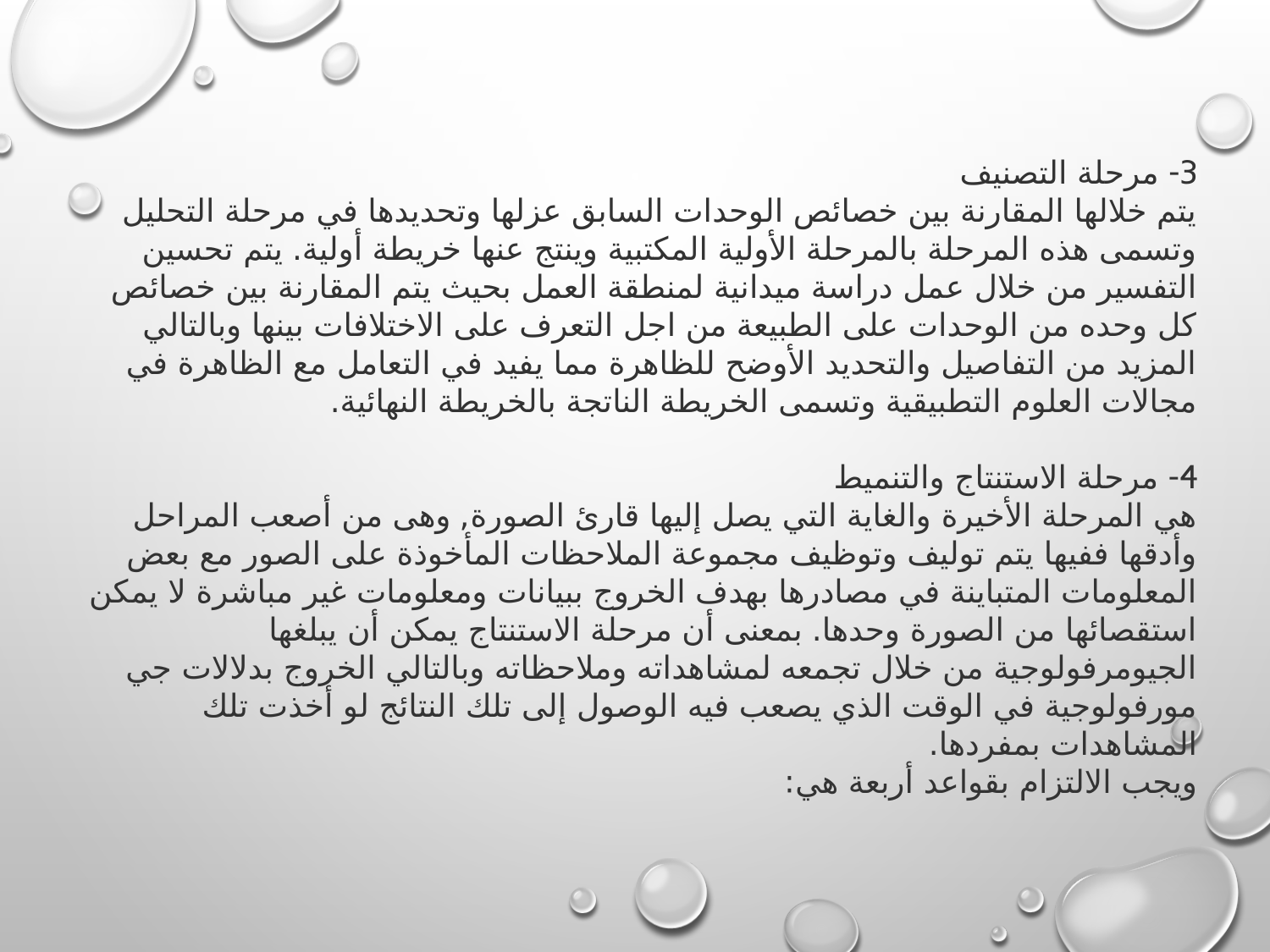

3- مرحلة التصنيف
يتم خلالها المقارنة بين خصائص الوحدات السابق عزلها وتحديدها في مرحلة التحليل وتسمى هذه المرحلة بالمرحلة الأولية المكتبية وينتج عنها خريطة أولية. يتم تحسين التفسير من خلال عمل دراسة ميدانية لمنطقة العمل بحيث يتم المقارنة بين خصائص كل وحده من الوحدات على الطبيعة من اجل التعرف على الاختلافات بينها وبالتالي المزيد من التفاصيل والتحديد الأوضح للظاهرة مما يفيد في التعامل مع الظاهرة في مجالات العلوم التطبيقية وتسمى الخريطة الناتجة بالخريطة النهائية.
4- مرحلة الاستنتاج والتنميط
هي المرحلة الأخيرة والغاية التي يصل إليها قارئ الصورة, وهى من أصعب المراحل وأدقها ففيها يتم توليف وتوظيف مجموعة الملاحظات المأخوذة على الصور مع بعض المعلومات المتباينة في مصادرها بهدف الخروج ببيانات ومعلومات غير مباشرة لا يمكن استقصائها من الصورة وحدها. بمعنى أن مرحلة الاستنتاج يمكن أن يبلغها الجيومرفولوجية من خلال تجمعه لمشاهداته وملاحظاته وبالتالي الخروج بدلالات جي مورفولوجية في الوقت الذي يصعب فيه الوصول إلى تلك النتائج لو أخذت تلك المشاهدات بمفردها.
ويجب الالتزام بقواعد أربعة هي: